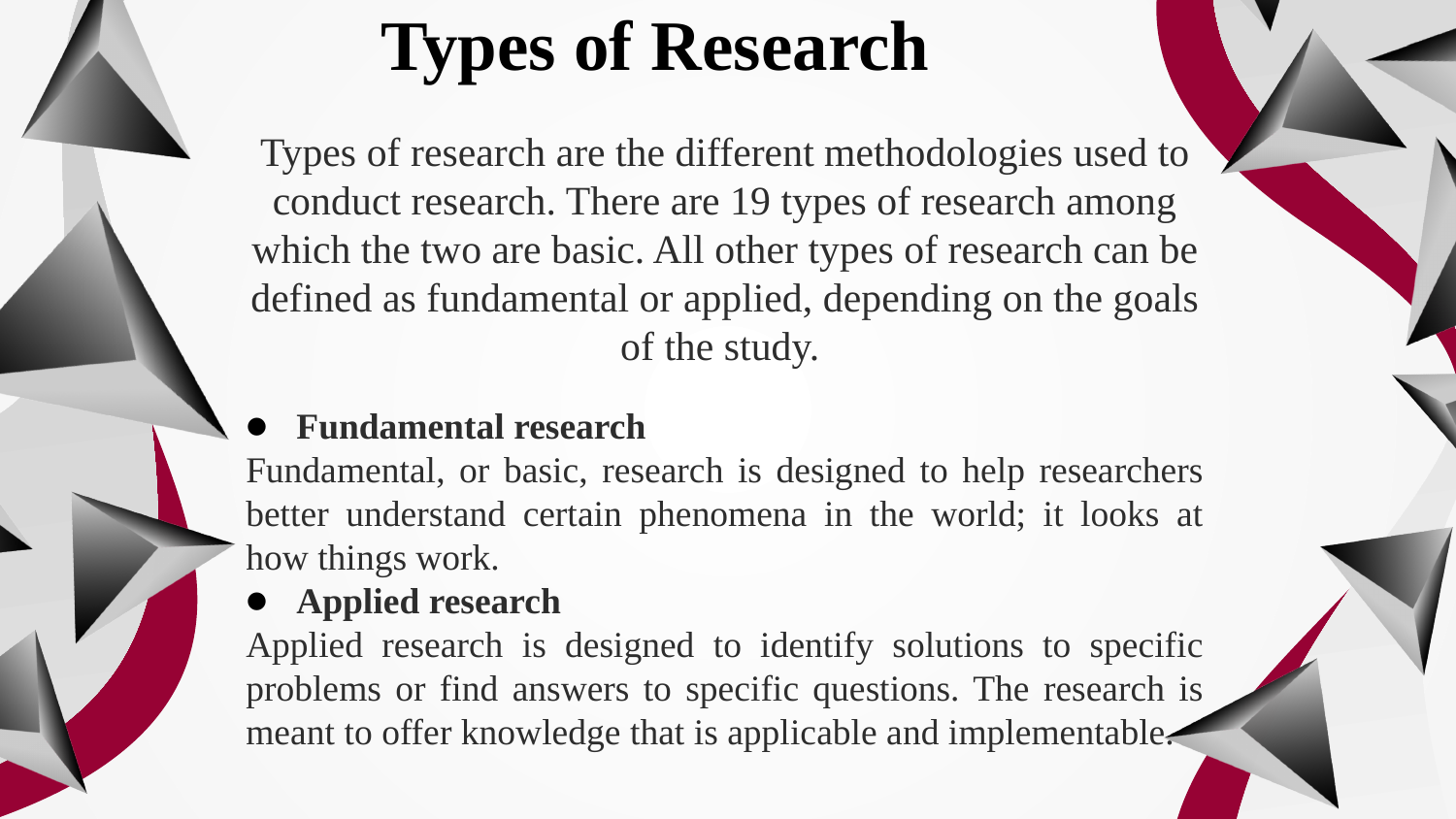

# Types of Research
Types of research are the different methodologies used to conduct research. There are 19 types of research among which the two are basic. All other types of research can be defined as fundamental or applied, depending on the goals of the study.

Fundamental research
Fundamental, or basic, research is designed to help researchers better understand certain phenomena in the world; it looks at how things work.
Applied research
Applied research is designed to identify solutions to specific problems or find answers to specific questions. The research is meant to offer knowledge that is applicable and implementable.